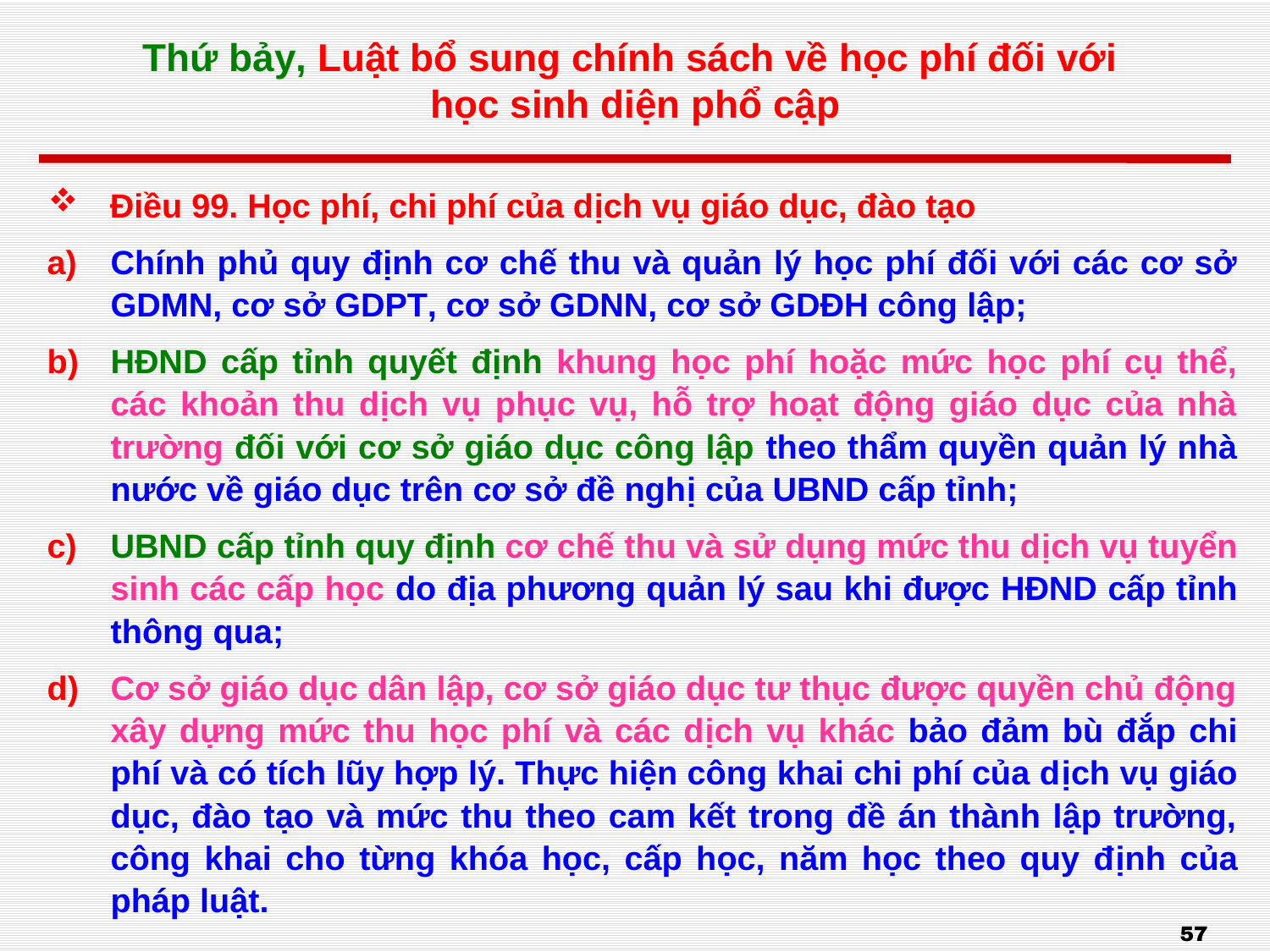

# Thứ bảy, Luật bổ sung chính sách về học phí đối với học sinh diện phổ cập
Điều 99. Học phí, chi phí của dịch vụ giáo dục, đào tạo
Chính phủ quy định cơ chế thu và quản lý học phí đối với các cơ sở GDMN, cơ sở GDPT, cơ sở GDNN, cơ sở GDĐH công lập;
HĐND cấp tỉnh quyết định khung học phí hoặc mức học phí cụ thể, các khoản thu dịch vụ phục vụ, hỗ trợ hoạt động giáo dục của nhà trường đối với cơ sở giáo dục công lập theo thẩm quyền quản lý nhà nước về giáo dục trên cơ sở đề nghị của UBND cấp tỉnh;
UBND cấp tỉnh quy định cơ chế thu và sử dụng mức thu dịch vụ tuyển sinh các cấp học do địa phương quản lý sau khi được HĐND cấp tỉnh thông qua;
Cơ sở giáo dục dân lập, cơ sở giáo dục tư thục được quyền chủ động xây dựng mức thu học phí và các dịch vụ khác bảo đảm bù đắp chi phí và có tích lũy hợp lý. Thực hiện công khai chi phí của dịch vụ giáo dục, đào tạo và mức thu theo cam kết trong đề án thành lập trường, công khai cho từng khóa học, cấp học, năm học theo quy định của pháp luật.